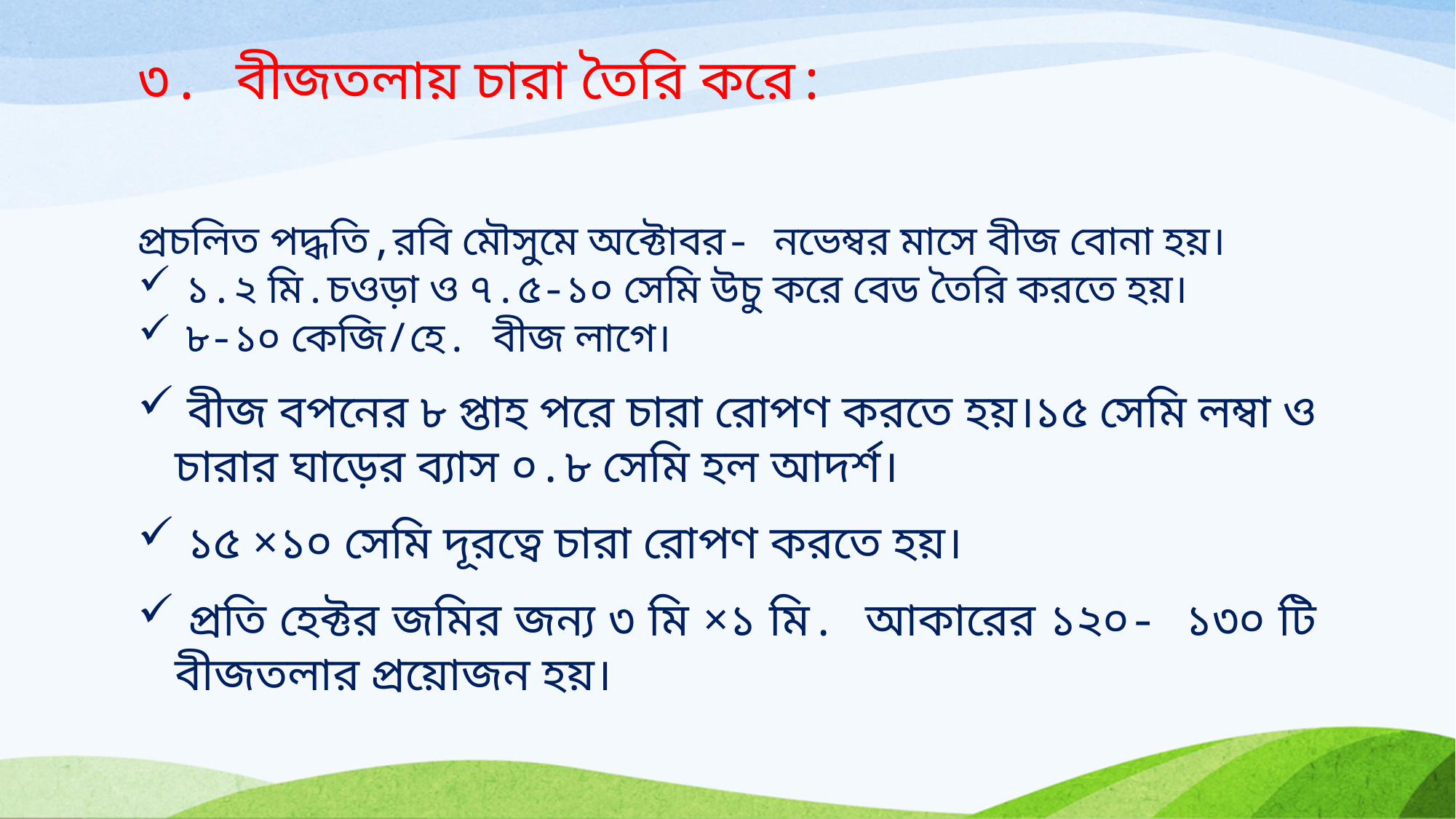

# ৩. বীজতলায় চারা তৈরি করে:
প্রচলিত পদ্ধতি,রবি মৌসুমে অক্টোবর- নভেম্বর মাসে বীজ বোনা হয়।
 ১.২ মি.চওড়া ও ৭.৫-১০ সেমি উচু করে বেড তৈরি করতে হয়।
 ৮-১০ কেজি/হে. বীজ লাগে।
 বীজ বপনের ৮ প্তাহ পরে চারা রোপণ করতে হয়।১৫ সেমি লম্বা ও চারার ঘাড়ের ব্যাস ০.৮ সেমি হল আদর্শ।
 ১৫ ×১০ সেমি দূরত্বে চারা রোপণ করতে হয়।
 প্রতি হেক্টর জমির জন্য ৩ মি ×১ মি. আকারের ১২০- ১৩০ টি বীজতলার প্রয়োজন হয়।